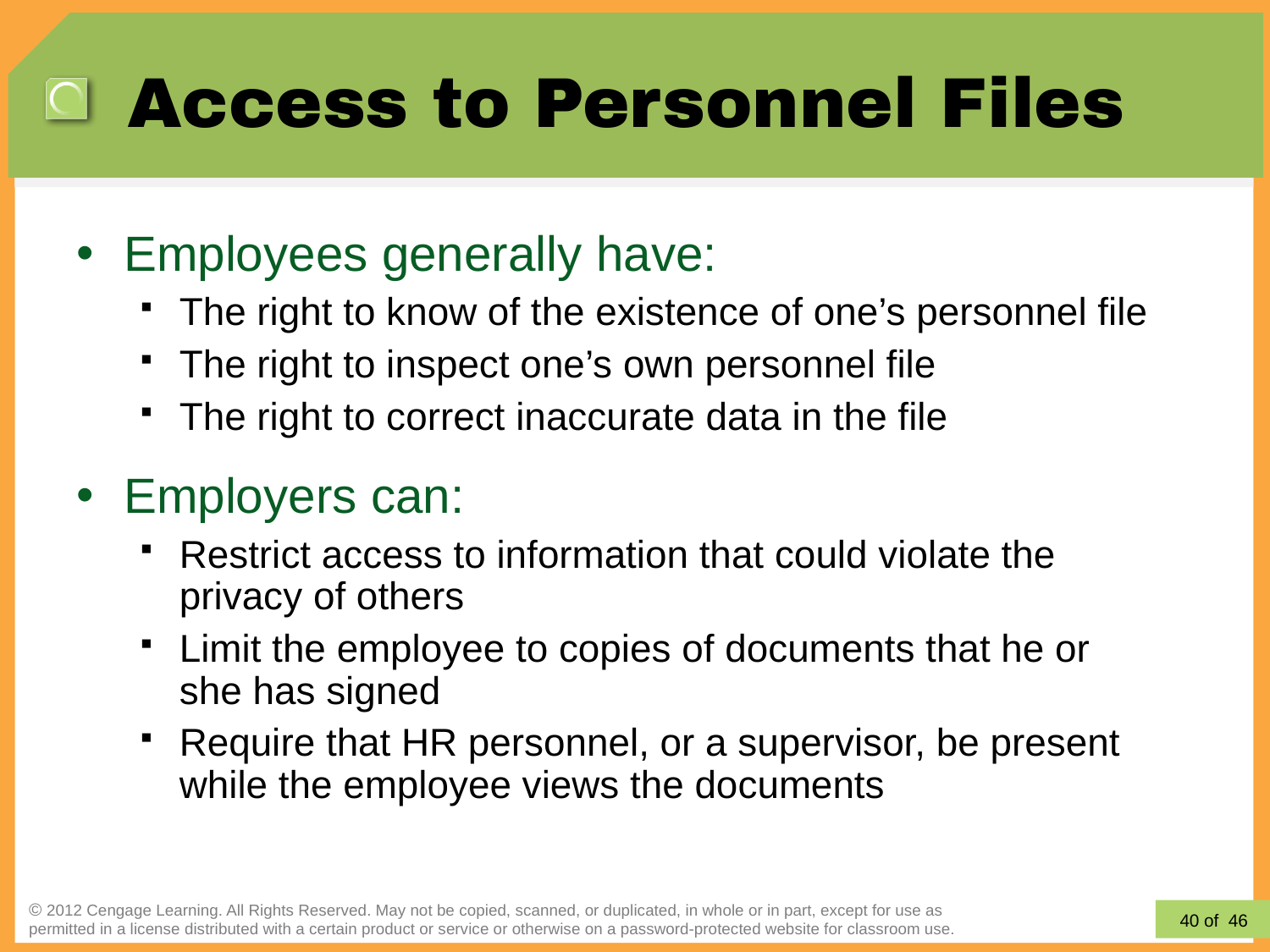

# Access to Personnel Files
Employees generally have:
The right to know of the existence of one’s personnel file
The right to inspect one’s own personnel file
The right to correct inaccurate data in the file
Employers can:
Restrict access to information that could violate the
privacy of others
Limit the employee to copies of documents that he or
she has signed
Require that HR personnel, or a supervisor, be present while the employee views the documents